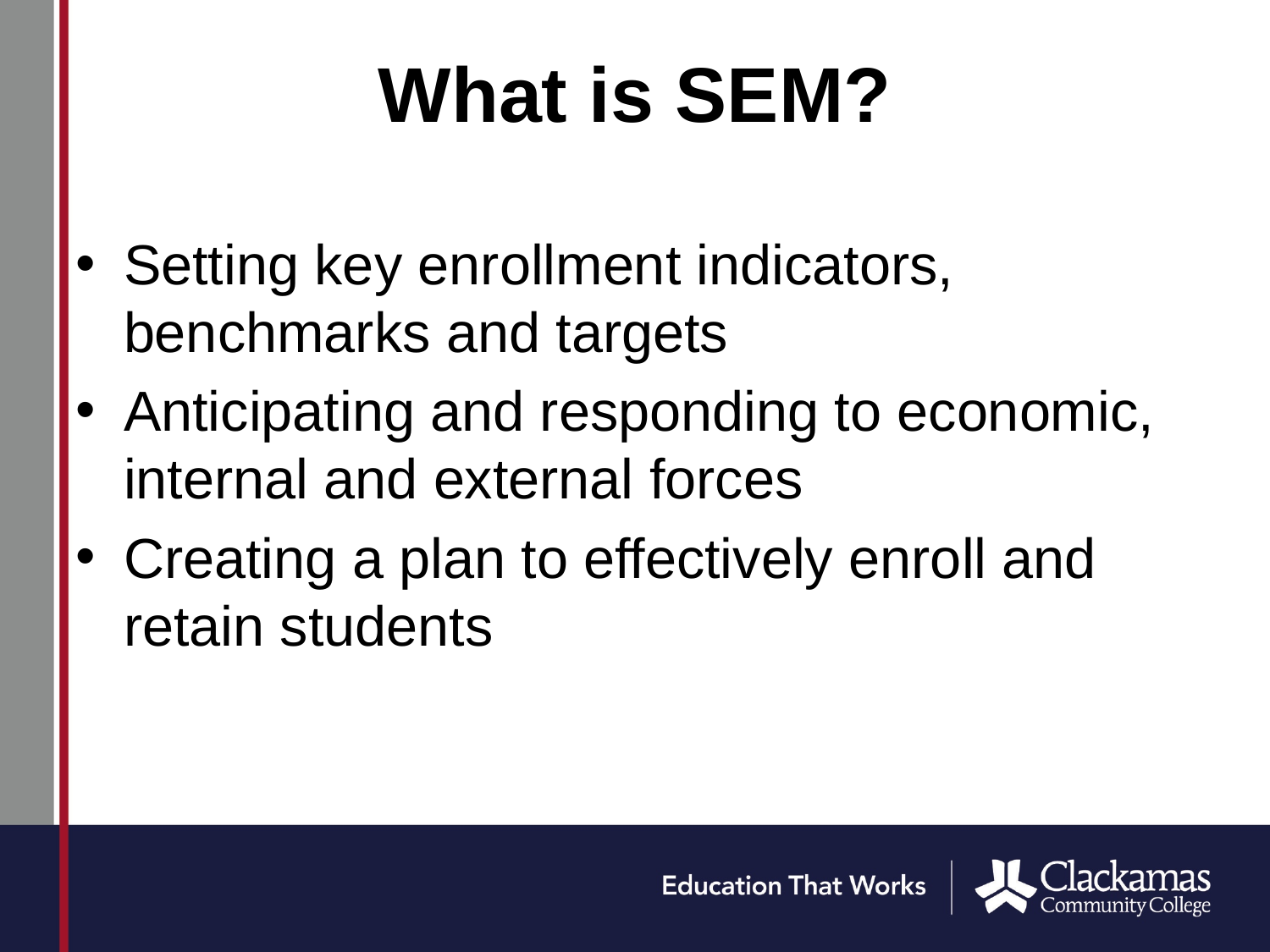

# What is SEM?
Setting key enrollment indicators, benchmarks and targets
Anticipating and responding to economic, internal and external forces
Creating a plan to effectively enroll and retain students